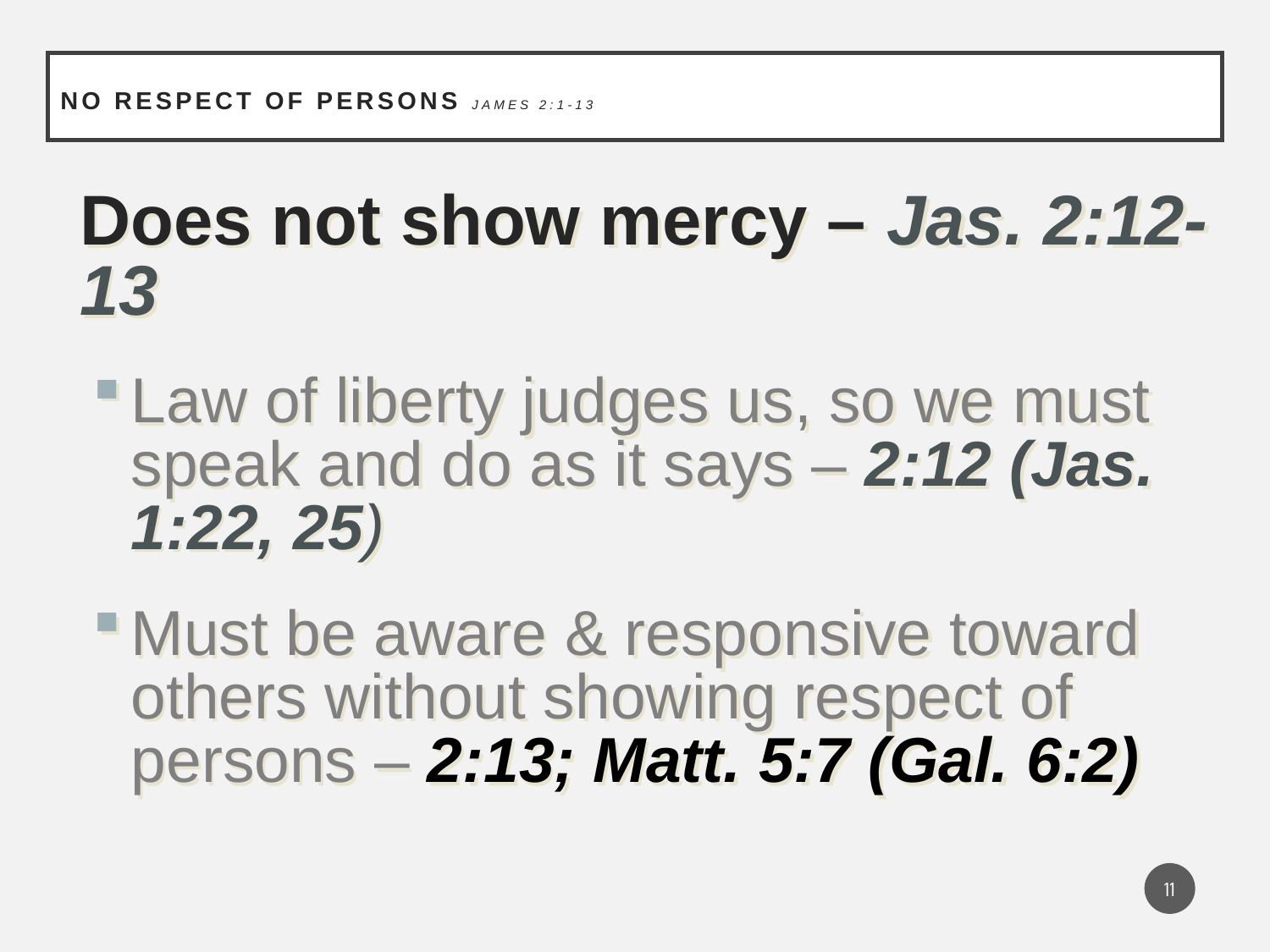

# NO respect of persons James 2:1-13
Does not show mercy – Jas. 2:12-13
Law of liberty judges us, so we must speak and do as it says – 2:12 (Jas. 1:22, 25)
Must be aware & responsive toward others without showing respect of persons – 2:13; Matt. 5:7 (Gal. 6:2)
11